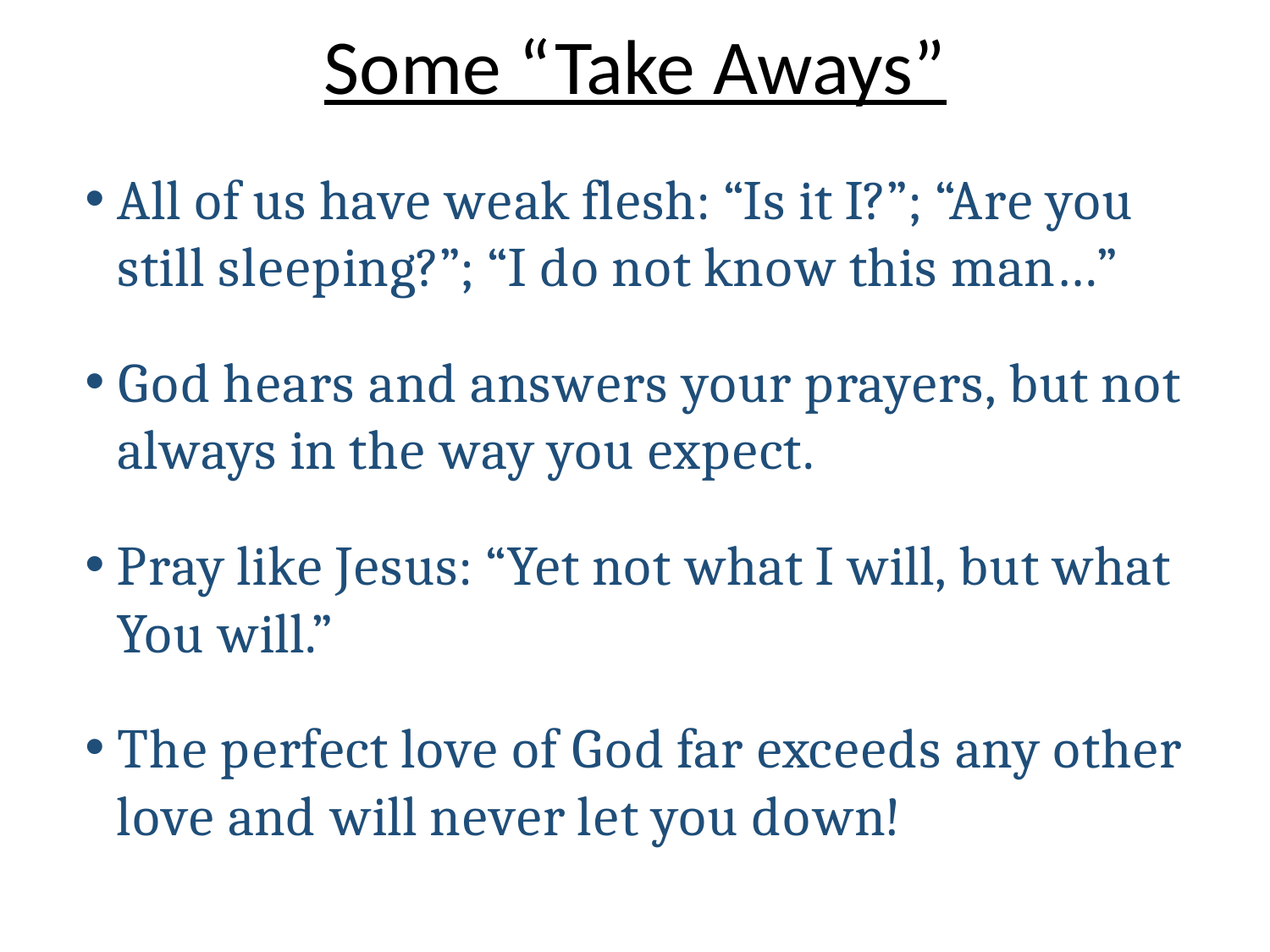

# Some “Take Aways”
All of us have weak flesh: “Is it I?”; “Are you still sleeping?”; “I do not know this man…”
God hears and answers your prayers, but not always in the way you expect.
Pray like Jesus: “Yet not what I will, but what You will.”
The perfect love of God far exceeds any other love and will never let you down!